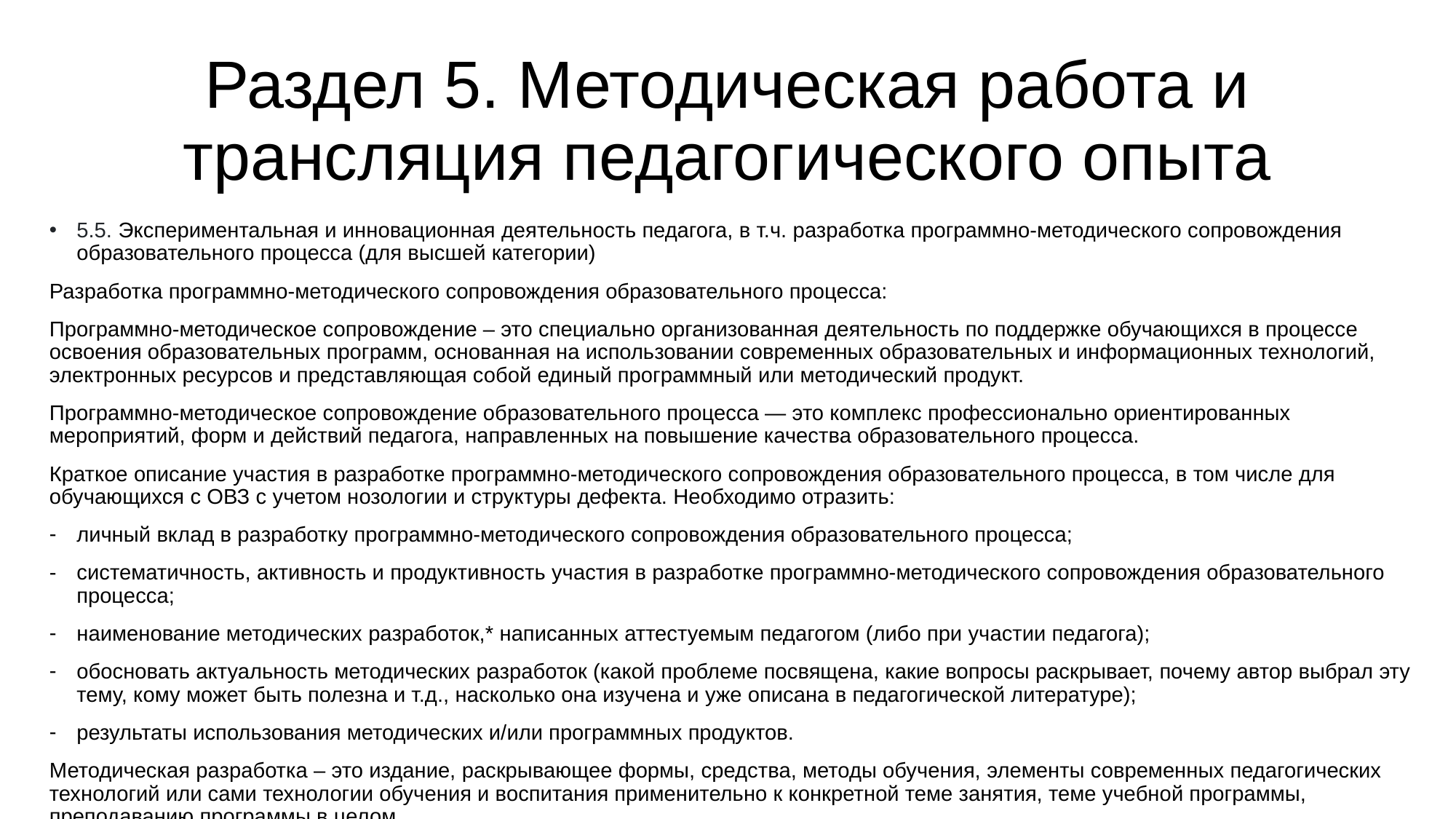

# Раздел 5. Методическая работа и трансляция педагогического опыта
5.5. Экспериментальная и инновационная деятельность педагога, в т.ч. разработка программно-методического сопровождения образовательного процесса (для высшей категории)
Разработка программно-методического сопровождения образовательного процесса:
Программно-методическое сопровождение – это специально организованная деятельность по поддержке обучающихся в процессе освоения образовательных программ, основанная на использовании современных образовательных и информационных технологий, электронных ресурсов и представляющая собой единый программный или методический продукт.
Программно-методическое сопровождение образовательного процесса — это комплекс профессионально ориентированных мероприятий, форм и действий педагога, направленных на повышение качества образовательного процесса.
Краткое описание участия в разработке программно-методического сопровождения образовательного процесса, в том числе для обучающихся с ОВЗ с учетом нозологии и структуры дефекта. Необходимо отразить:
личный вклад в разработку программно-методического сопровождения образовательного процесса;
систематичность, активность и продуктивность участия в разработке программно-методического сопровождения образовательного процесса;
наименование методических разработок,* написанных аттестуемым педагогом (либо при участии педагога);
обосновать актуальность методических разработок (какой проблеме посвящена, какие вопросы раскрывает, почему автор выбрал эту тему, кому может быть полезна и т.д., насколько она изучена и уже описана в педагогической литературе);
результаты использования методических и/или программных продуктов.
Методическая разработка – это издание, раскрывающее формы, средства, методы обучения, элементы современных педагогических технологий или сами технологии обучения и воспитания применительно к конкретной теме занятия, теме учебной программы, преподаванию программы в целом.